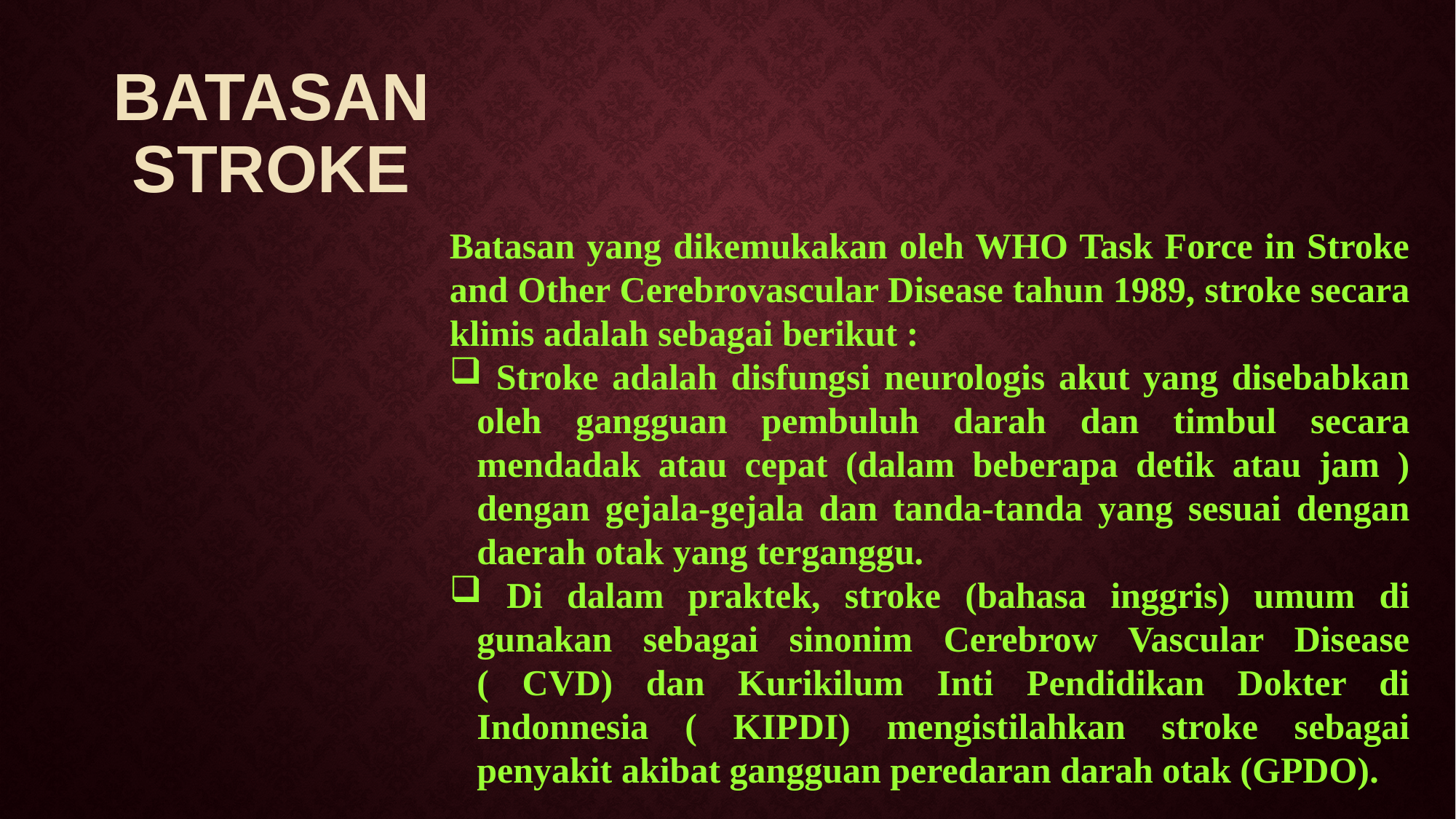

# BATASAN STROKE
Batasan yang dikemukakan oleh WHO Task Force in Stroke and Other Cerebrovascular Disease tahun 1989, stroke secara klinis adalah sebagai berikut :
 Stroke adalah disfungsi neurologis akut yang disebabkan oleh gangguan pembuluh darah dan timbul secara mendadak atau cepat (dalam beberapa detik atau jam ) dengan gejala-gejala dan tanda-tanda yang sesuai dengan daerah otak yang terganggu.
 Di dalam praktek, stroke (bahasa inggris) umum di gunakan sebagai sinonim Cerebrow Vascular Disease ( CVD) dan Kurikilum Inti Pendidikan Dokter di Indonnesia ( KIPDI) mengistilahkan stroke sebagai penyakit akibat gangguan peredaran darah otak (GPDO).